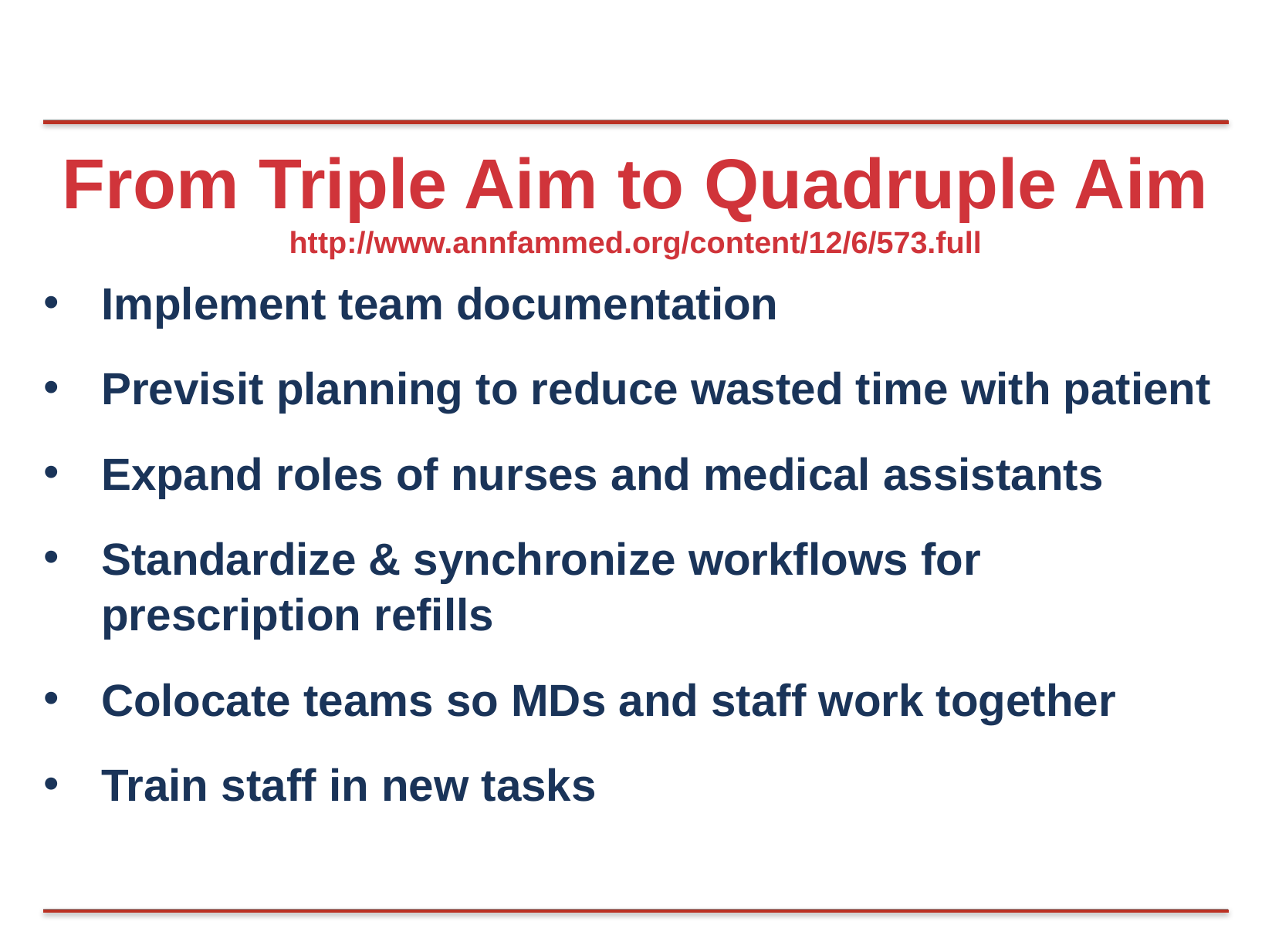

# From Triple Aim to Quadruple Aim
http://www.annfammed.org/content/12/6/573.full
Implement team documentation
Previsit planning to reduce wasted time with patient
Expand roles of nurses and medical assistants
Standardize & synchronize workflows for prescription refills
Colocate teams so MDs and staff work together
Train staff in new tasks